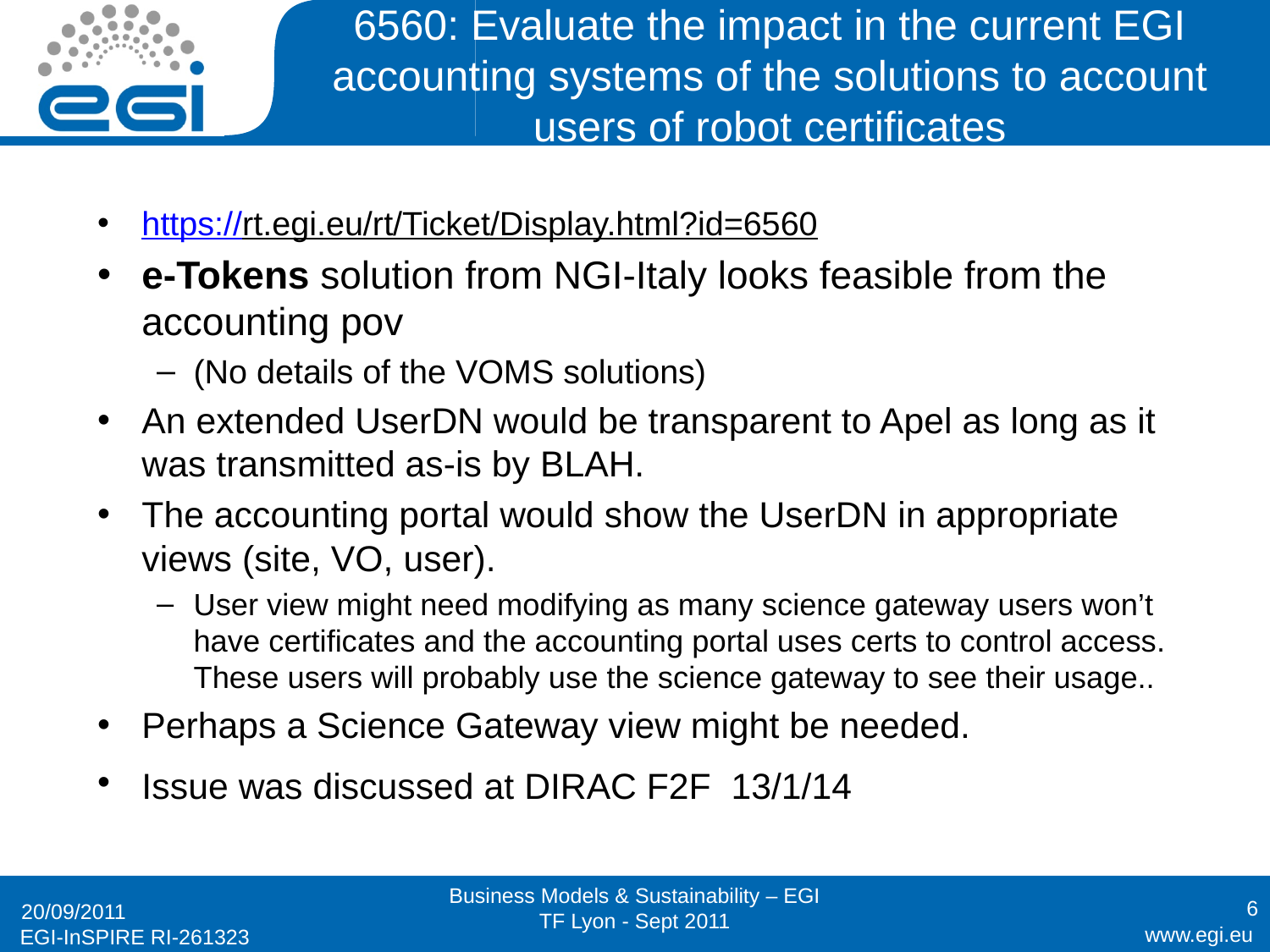

# 6560: Evaluate the impact in the current EGI accounting systems of the solutions to account users of robot certificates
https://rt.egi.eu/rt/Ticket/Display.html?id=6560
e-Tokens solution from NGI-Italy looks feasible from the accounting pov
(No details of the VOMS solutions)
An extended UserDN would be transparent to Apel as long as it was transmitted as-is by BLAH.
The accounting portal would show the UserDN in appropriate views (site, VO, user).
User view might need modifying as many science gateway users won’t have certificates and the accounting portal uses certs to control access. These users will probably use the science gateway to see their usage..
Perhaps a Science Gateway view might be needed.
Issue was discussed at DIRAC F2F  13/1/14

Business Models & Sustainability – EGI TF Lyon - Sept 2011
6
20/09/2011